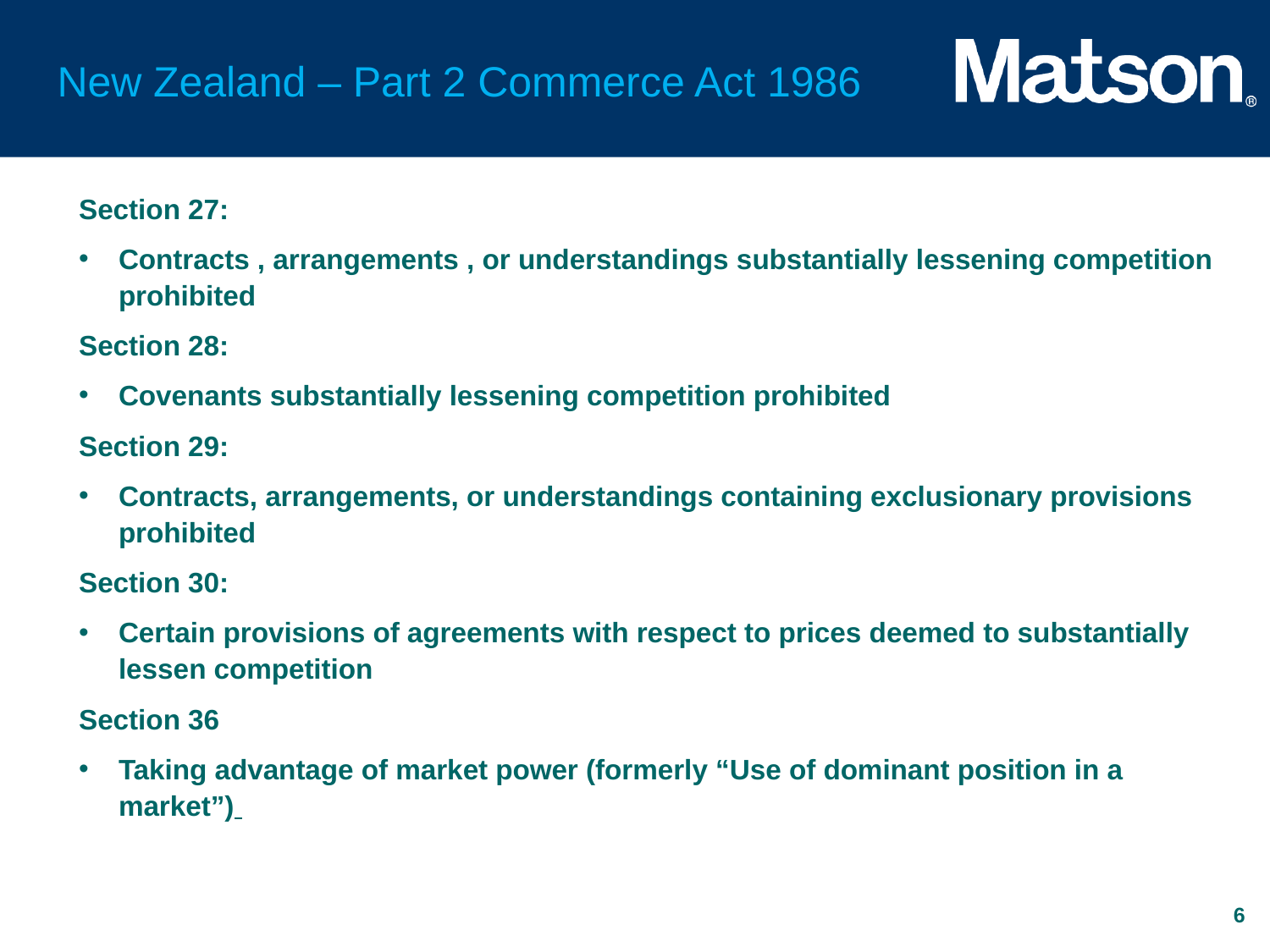

# New Zealand – Part 2 Commerce Act 1986
Section 27:
Contracts , arrangements , or understandings substantially lessening competition prohibited
Section 28:
Covenants substantially lessening competition prohibited
Section 29:
Contracts, arrangements, or understandings containing exclusionary provisions prohibited
Section 30:
Certain provisions of agreements with respect to prices deemed to substantially lessen competition
Section 36
Taking advantage of market power (formerly “Use of dominant position in a market”)
6